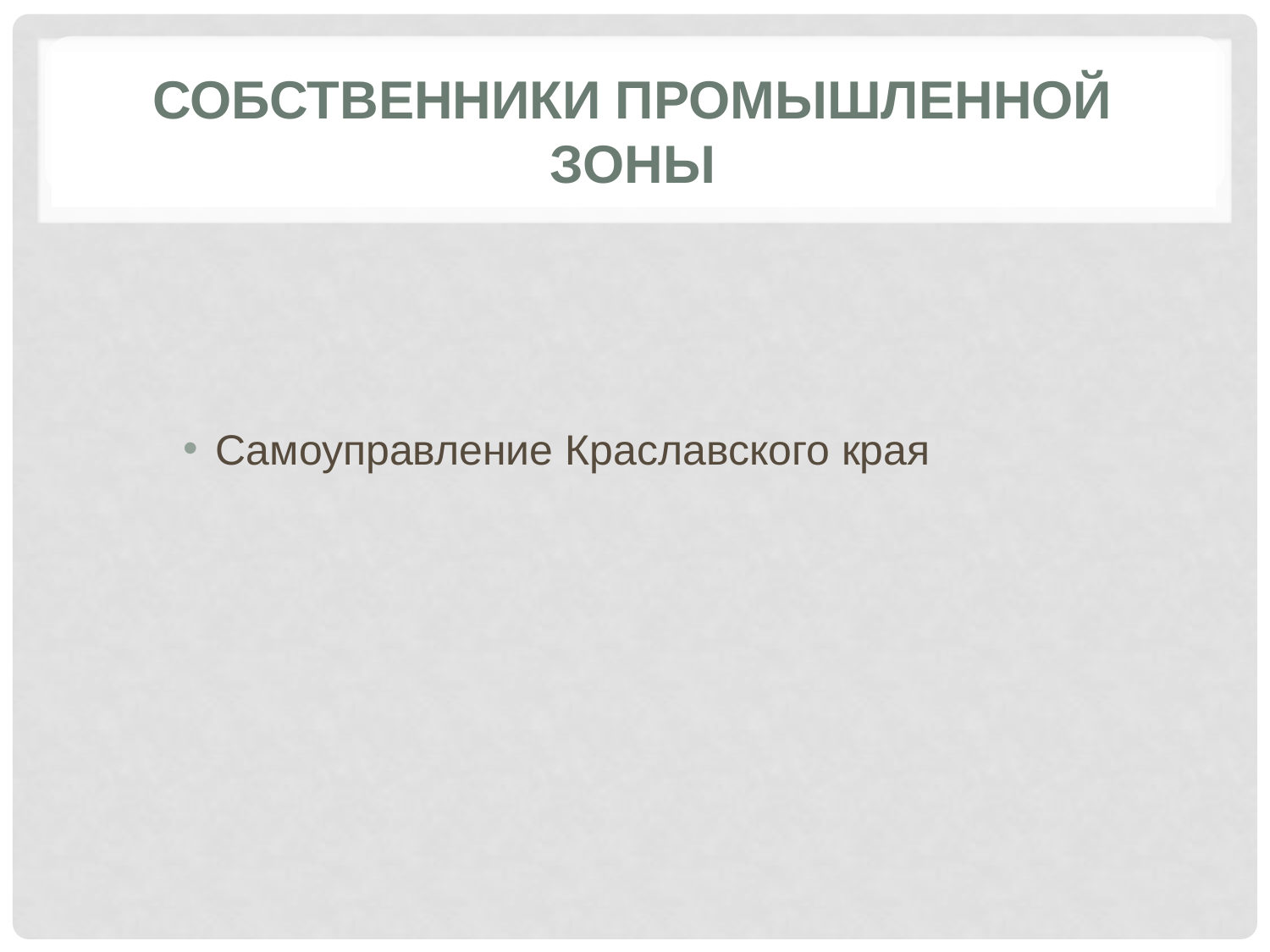

# Собственники промышленной зоны
Самоуправление Краславского края